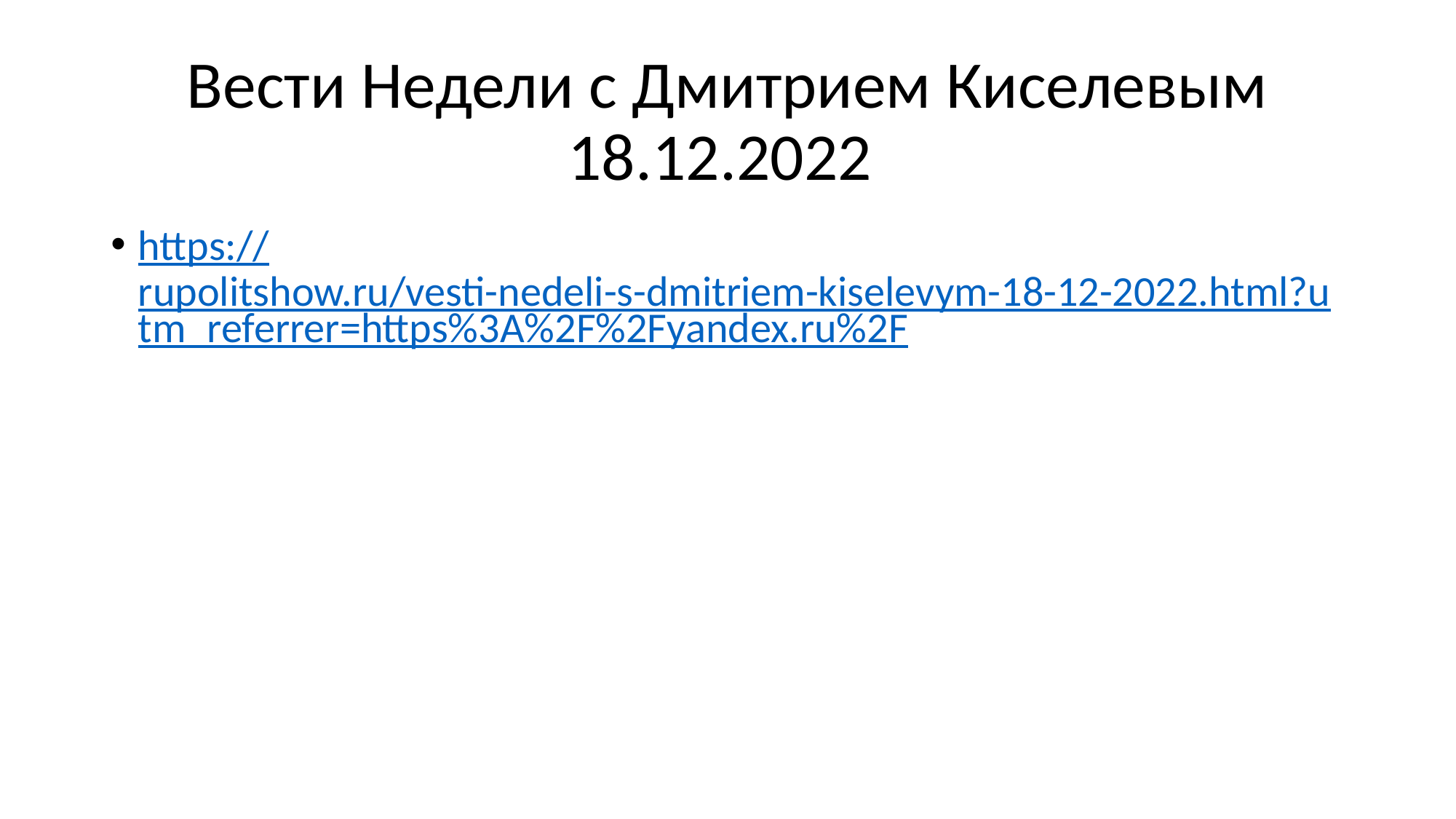

# Вести Недели с Дмитрием Киселевым 18.12.2022
https://rupolitshow.ru/vesti-nedeli-s-dmitriem-kiselevym-18-12-2022.html?utm_referrer=https%3A%2F%2Fyandex.ru%2F